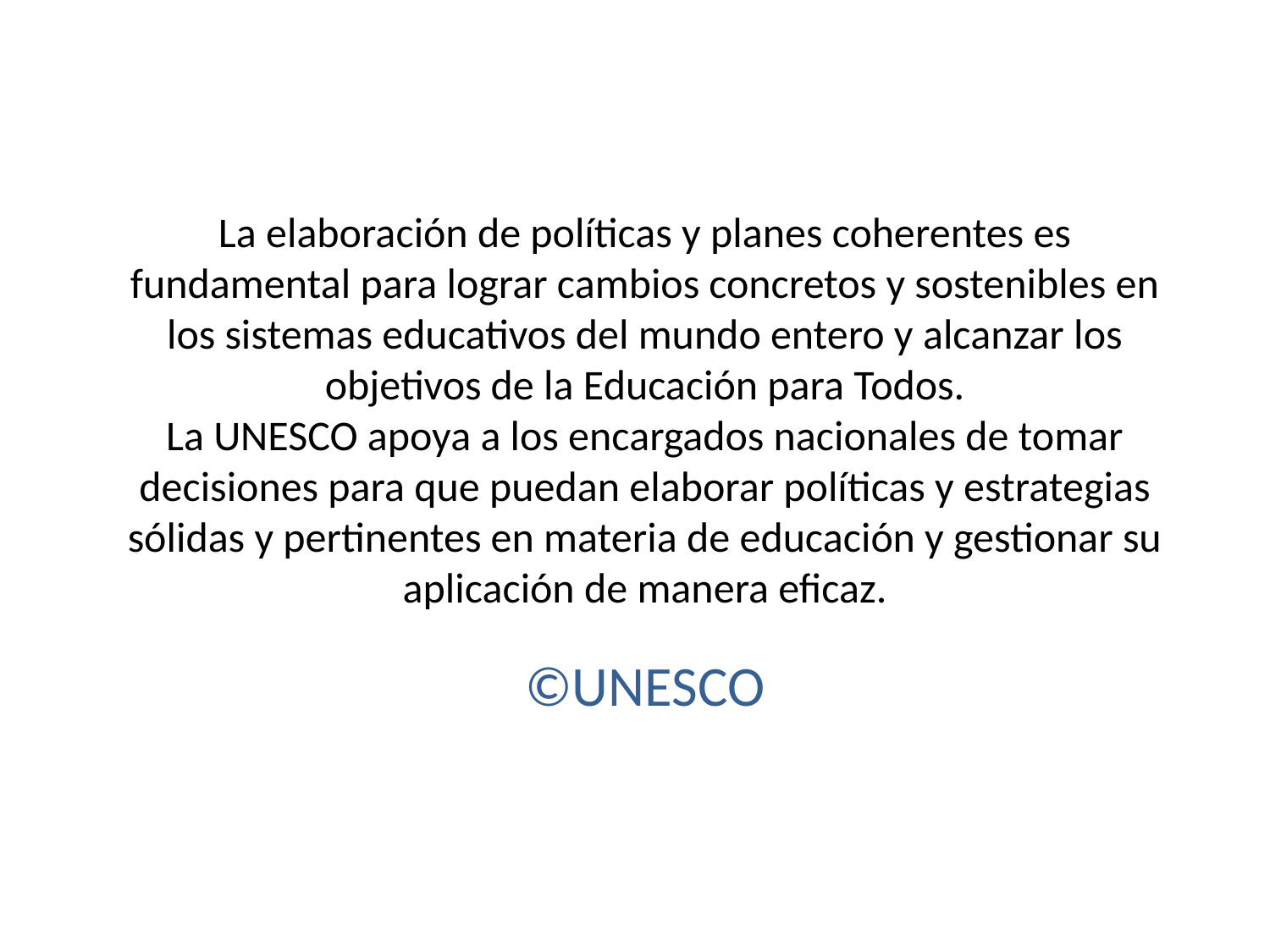

La elaboración de políticas y planes coherentes es fundamental para lograr cambios concretos y sostenibles en los sistemas educativos del mundo entero y alcanzar los objetivos de la Educación para Todos.
La UNESCO apoya a los encargados nacionales de tomar decisiones para que puedan elaborar políticas y estrategias sólidas y pertinentes en materia de educación y gestionar su aplicación de manera eficaz.

©UNESCO